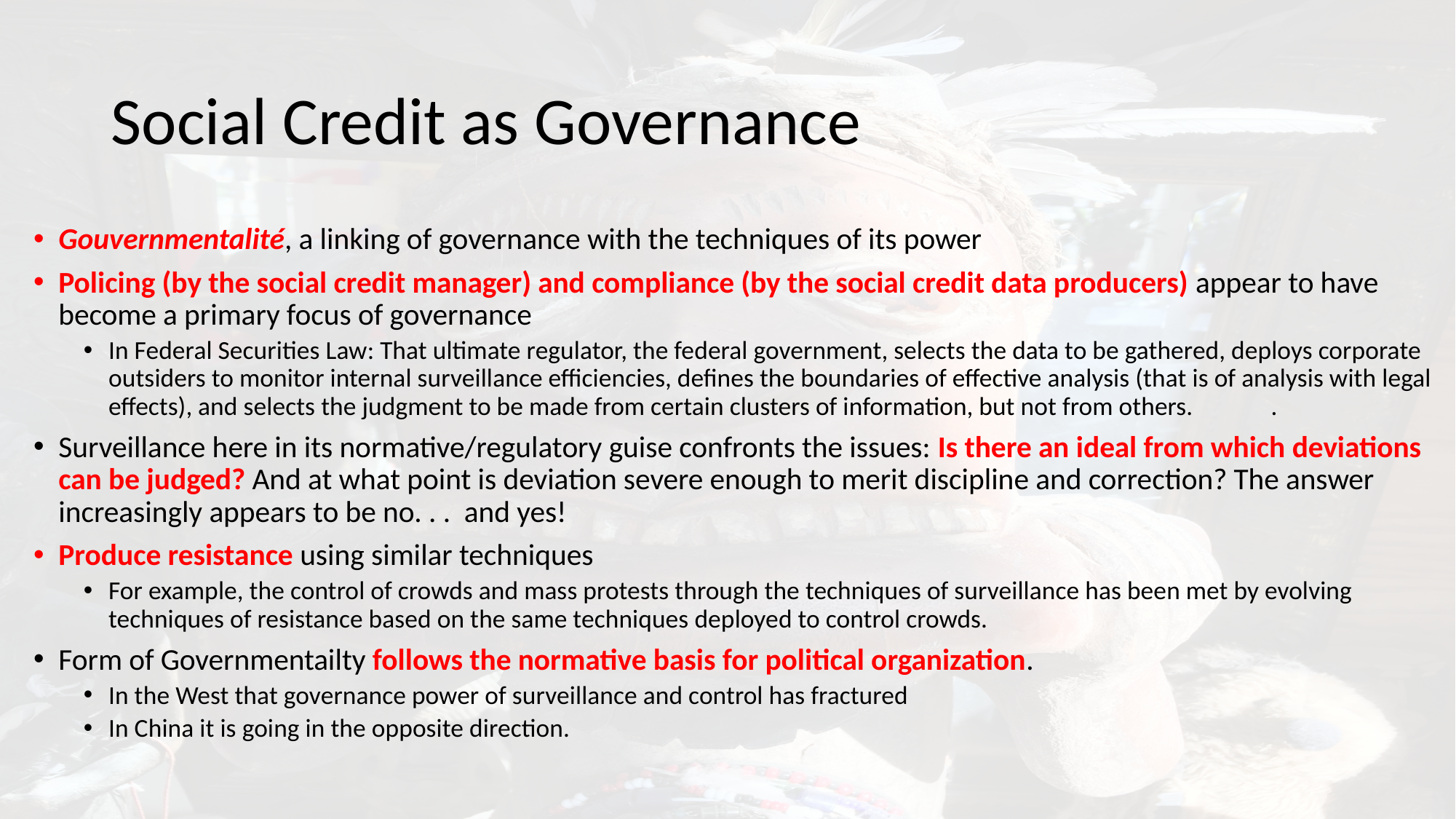

# Social Credit as Governance
Gouvernmentalité, a linking of governance with the techniques of its power
Policing (by the social credit manager) and compliance (by the social credit data producers) appear to have become a primary focus of governance
In Federal Securities Law: That ultimate regulator, the federal government, selects the data to be gathered, deploys corporate outsiders to monitor internal surveillance efficiencies, defines the boundaries of effective analysis (that is of analysis with legal effects), and selects the judgment to be made from certain clusters of information, but not from others. 	.
Surveillance here in its normative/regulatory guise confronts the issues: Is there an ideal from which deviations can be judged? And at what point is deviation severe enough to merit discipline and correction? The answer increasingly appears to be no. . .  and yes!
Produce resistance using similar techniques
For example, the control of crowds and mass protests through the techniques of surveillance has been met by evolving techniques of resistance based on the same techniques deployed to control crowds.
Form of Governmentailty follows the normative basis for political organization.
In the West that governance power of surveillance and control has fractured
In China it is going in the opposite direction.